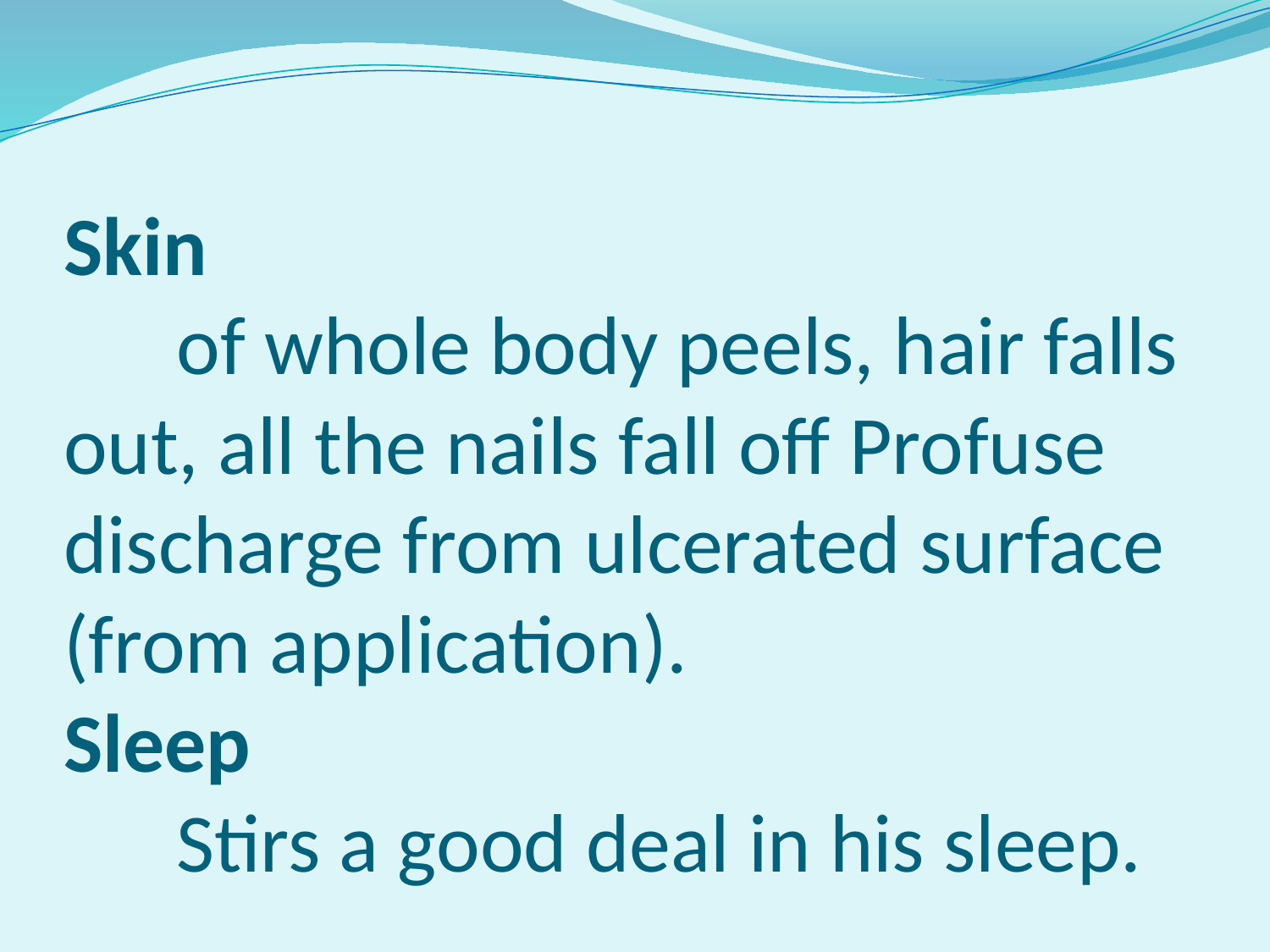

# Skin       of whole body peels, hair falls out, all the nails fall off Profuse discharge from ulcerated surface (from application). Sleep       Stirs a good deal in his sleep.